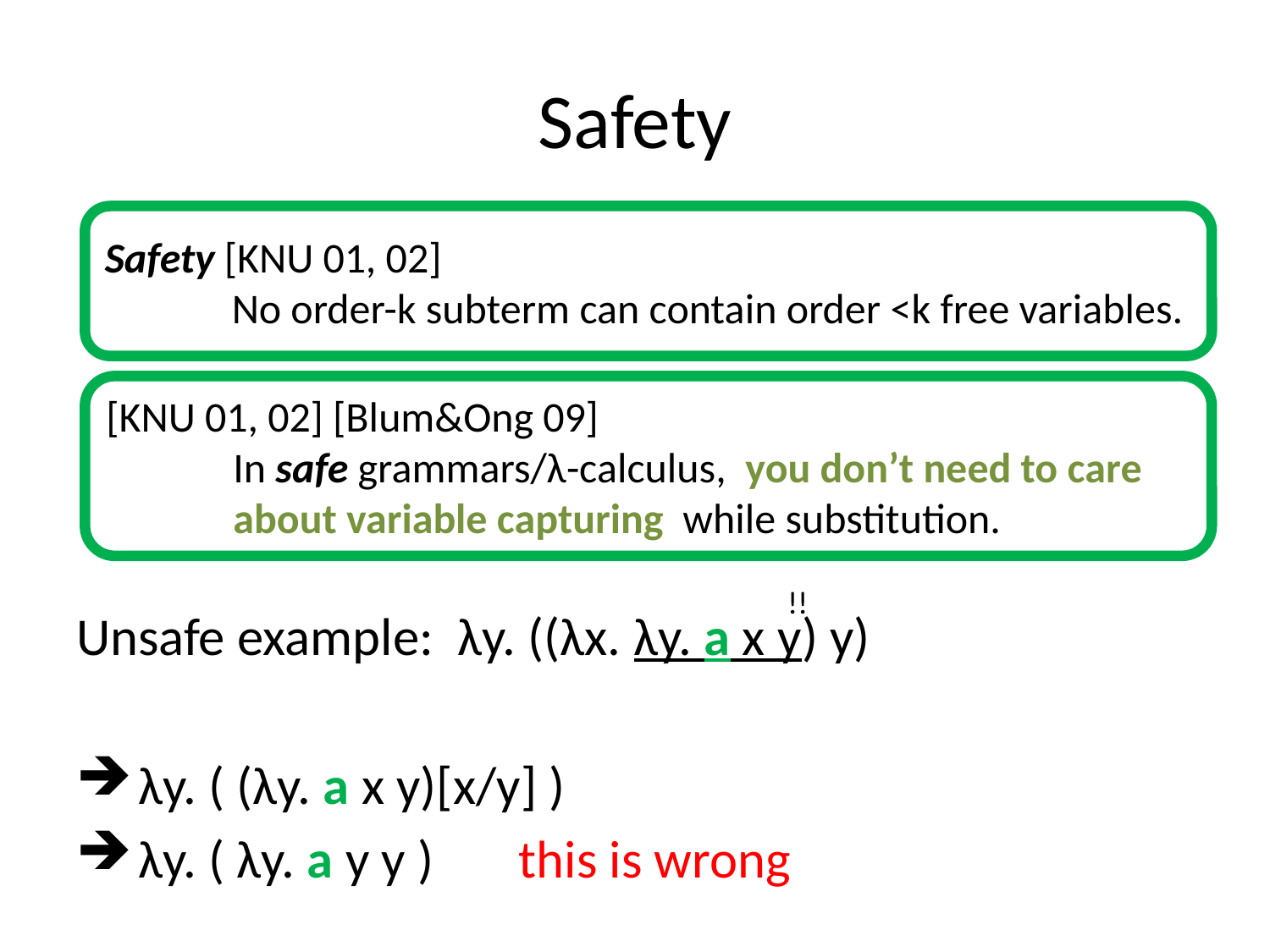

# Safety
Safety [KNU 01, 02]
	No order-k subterm can contain order <k free variables.
[KNU 01, 02] [Blum&Ong 09]
	In safe grammars/λ-calculus,  you don’t need to care
	about variable capturing  while substitution.
!!
Unsafe example:  λy. ((λx. λy. a x y) y)

 λy. ( (λy. a x y)[x/y] )
 λy. ( λy. a y y )       this is wrong